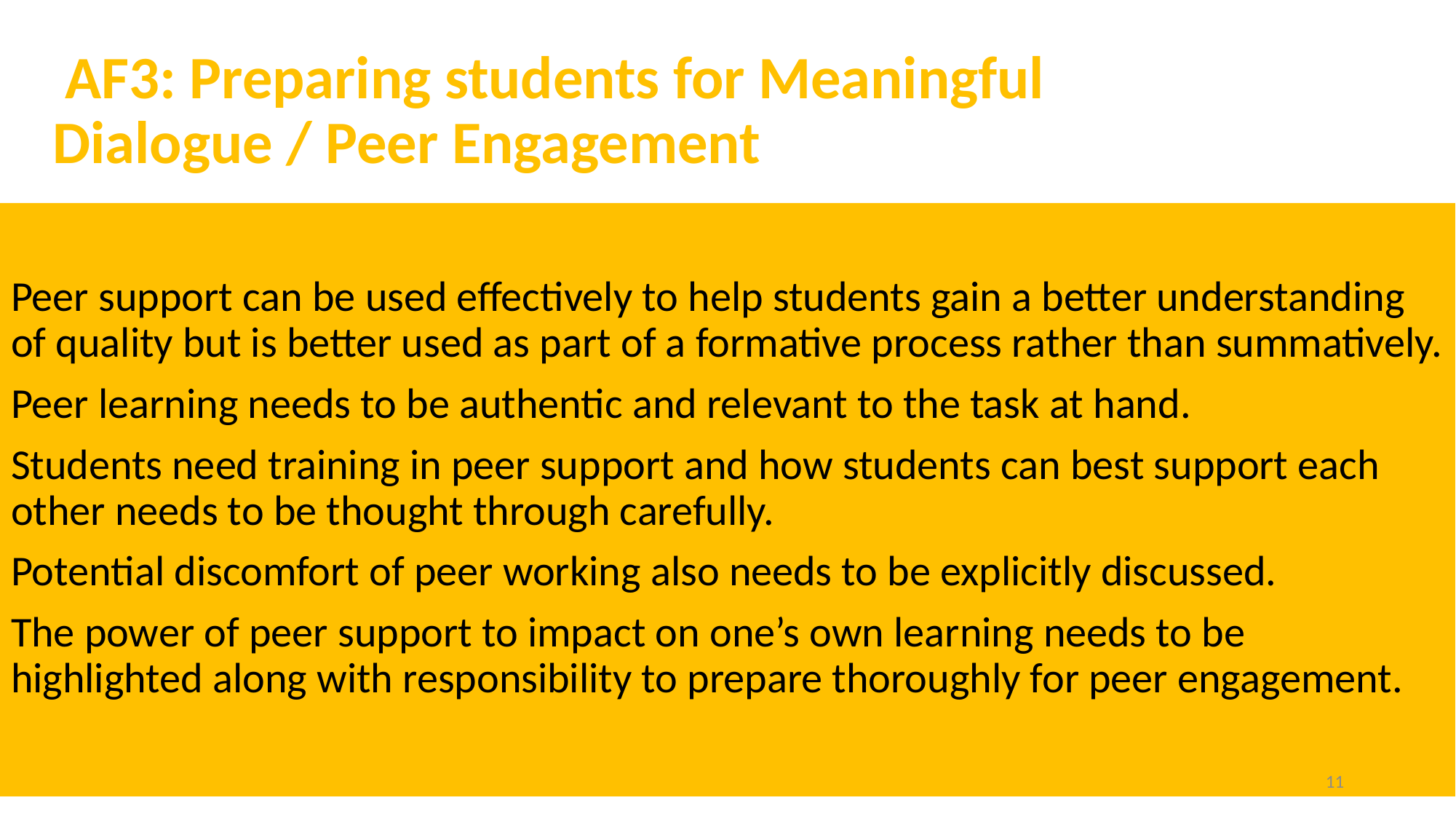

# AF3: Preparing students for Meaningful  		  	   Dialogue / Peer Engagement

Peer support can be used effectively to help students gain a better understanding of quality but is better used as part of a formative process rather than summatively.
Peer learning needs to be authentic and relevant to the task at hand.
Students need training in peer support and how students can best support each other needs to be thought through carefully.
Potential discomfort of peer working also needs to be explicitly discussed.
The power of peer support to impact on one’s own learning needs to be highlighted along with responsibility to prepare thoroughly for peer engagement.

11